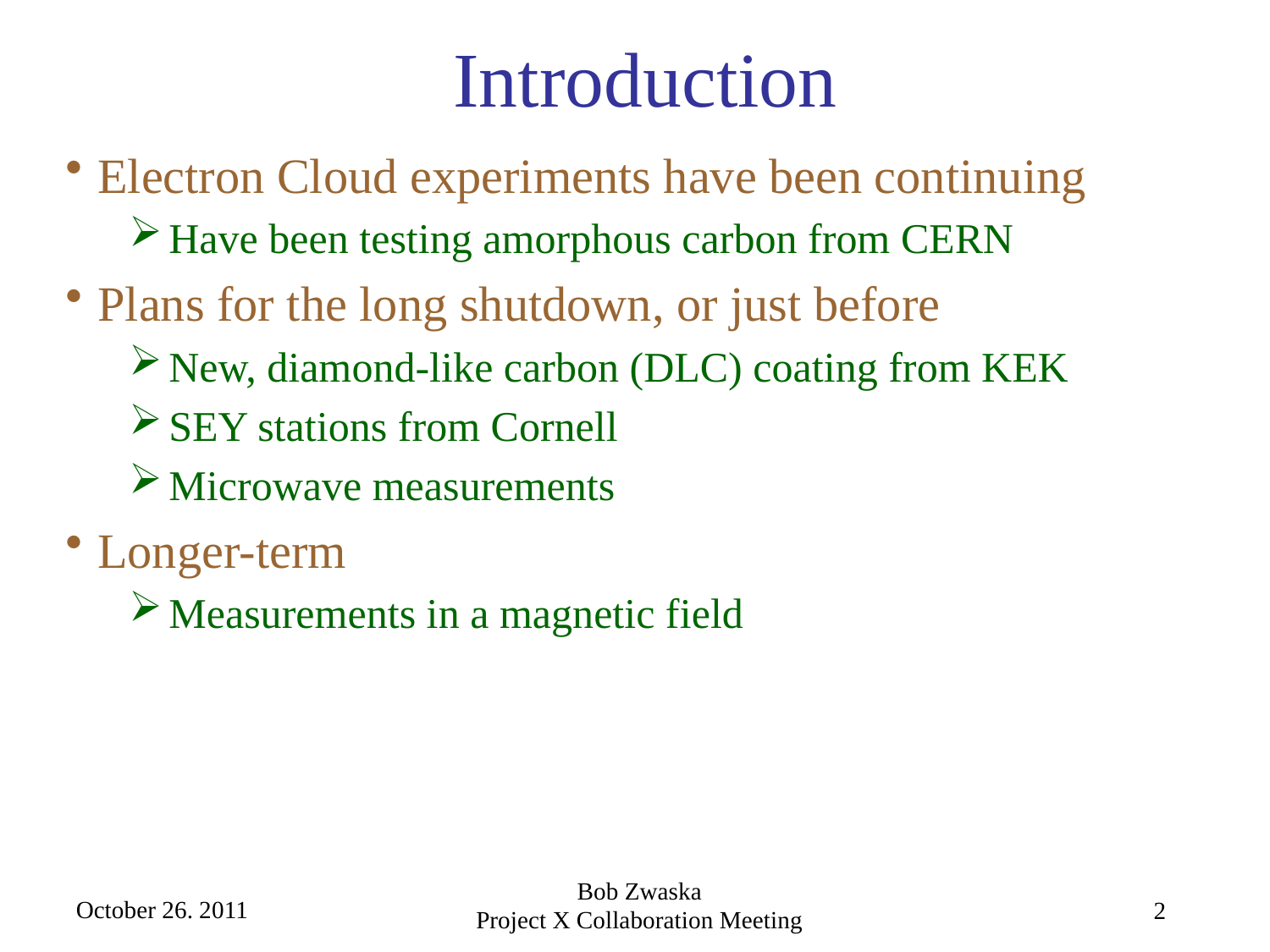

# Introduction
Electron Cloud experiments have been continuing
Have been testing amorphous carbon from CERN
Plans for the long shutdown, or just before
New, diamond-like carbon (DLC) coating from KEK
SEY stations from Cornell
Microwave measurements
Longer-term
Measurements in a magnetic field